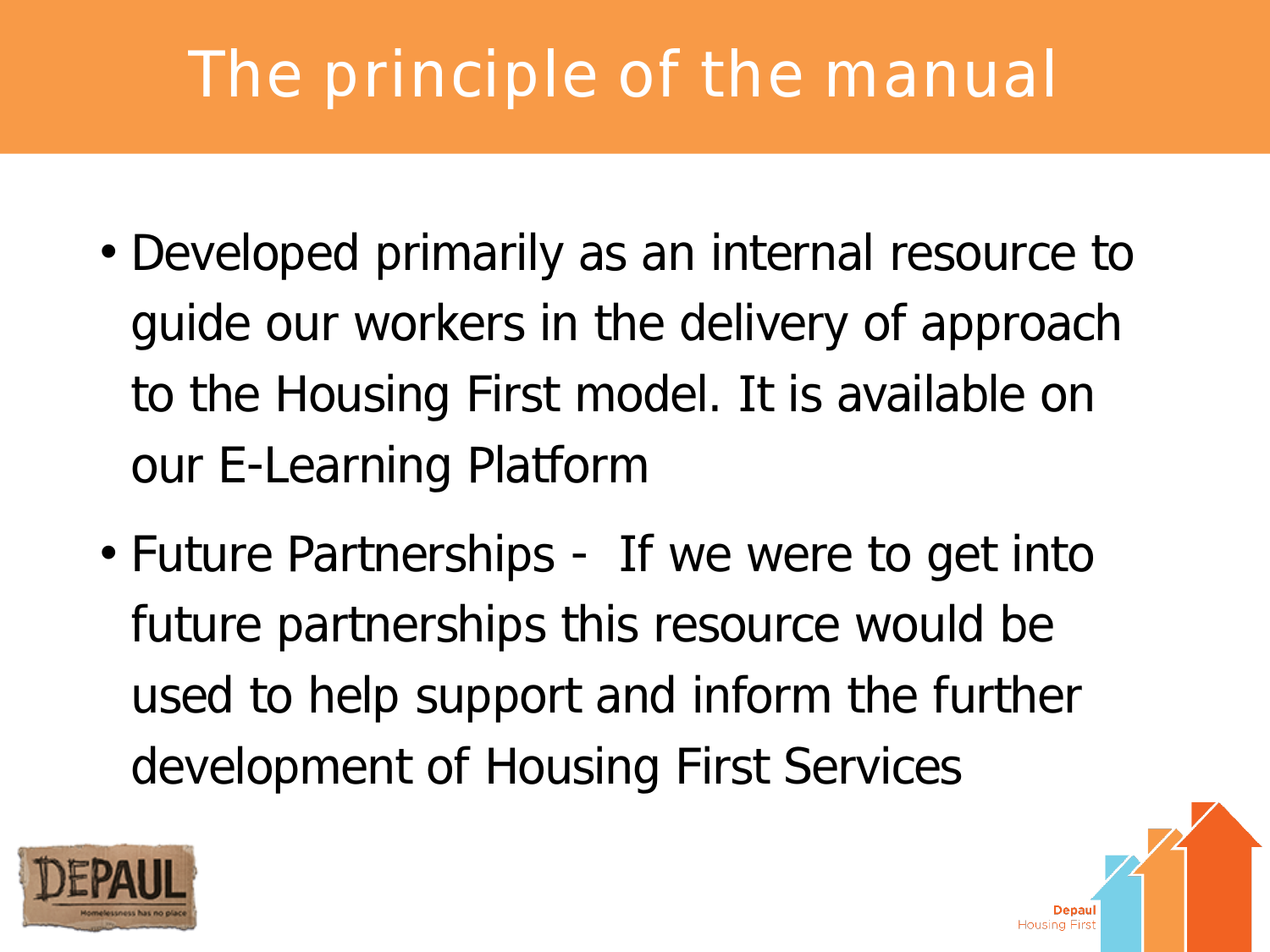

# The principle of the manual
Developed primarily as an internal resource to guide our workers in the delivery of approach to the Housing First model. It is available on our E-Learning Platform
Future Partnerships -  If we were to get into future partnerships this resource would be used to help support and inform the further development of Housing First Services